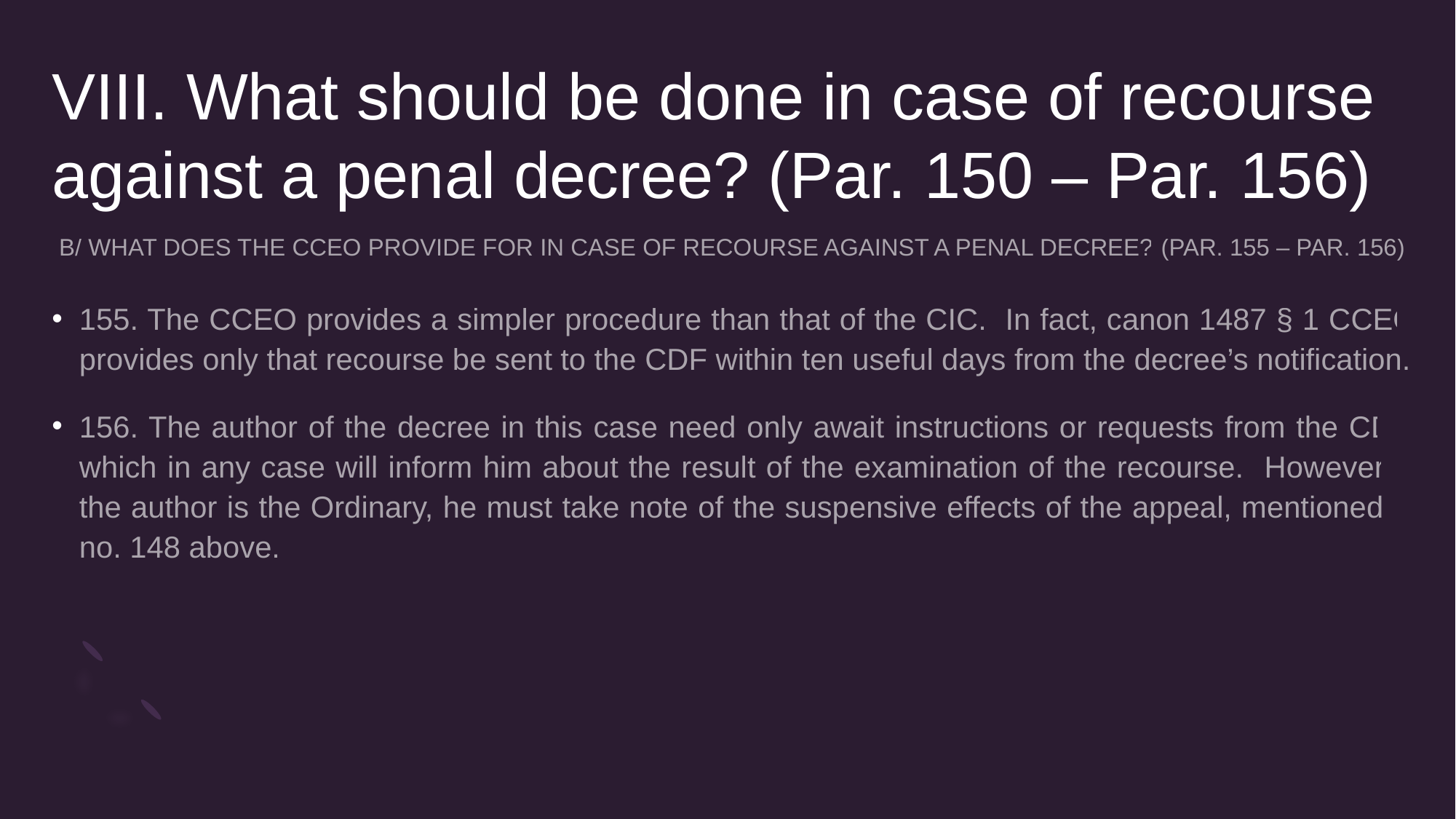

# VIII. What should be done in case of recourse against a penal decree? (Par. 150 – Par. 156)
B/ WHAT DOES THE CCEO PROVIDE FOR IN CASE OF RECOURSE AGAINST A PENAL DECREE? (PAR. 155 – PAR. 156)
155. The CCEO provides a simpler procedure than that of the CIC.  In fact, canon 1487 § 1 CCEO provides only that recourse be sent to the CDF within ten useful days from the decree’s notification.
156. The author of the decree in this case need only await instructions or requests from the CDF, which in any case will inform him about the result of the examination of the recourse.  However, if the author is the Ordinary, he must take note of the suspensive effects of the appeal, mentioned in no. 148 above.